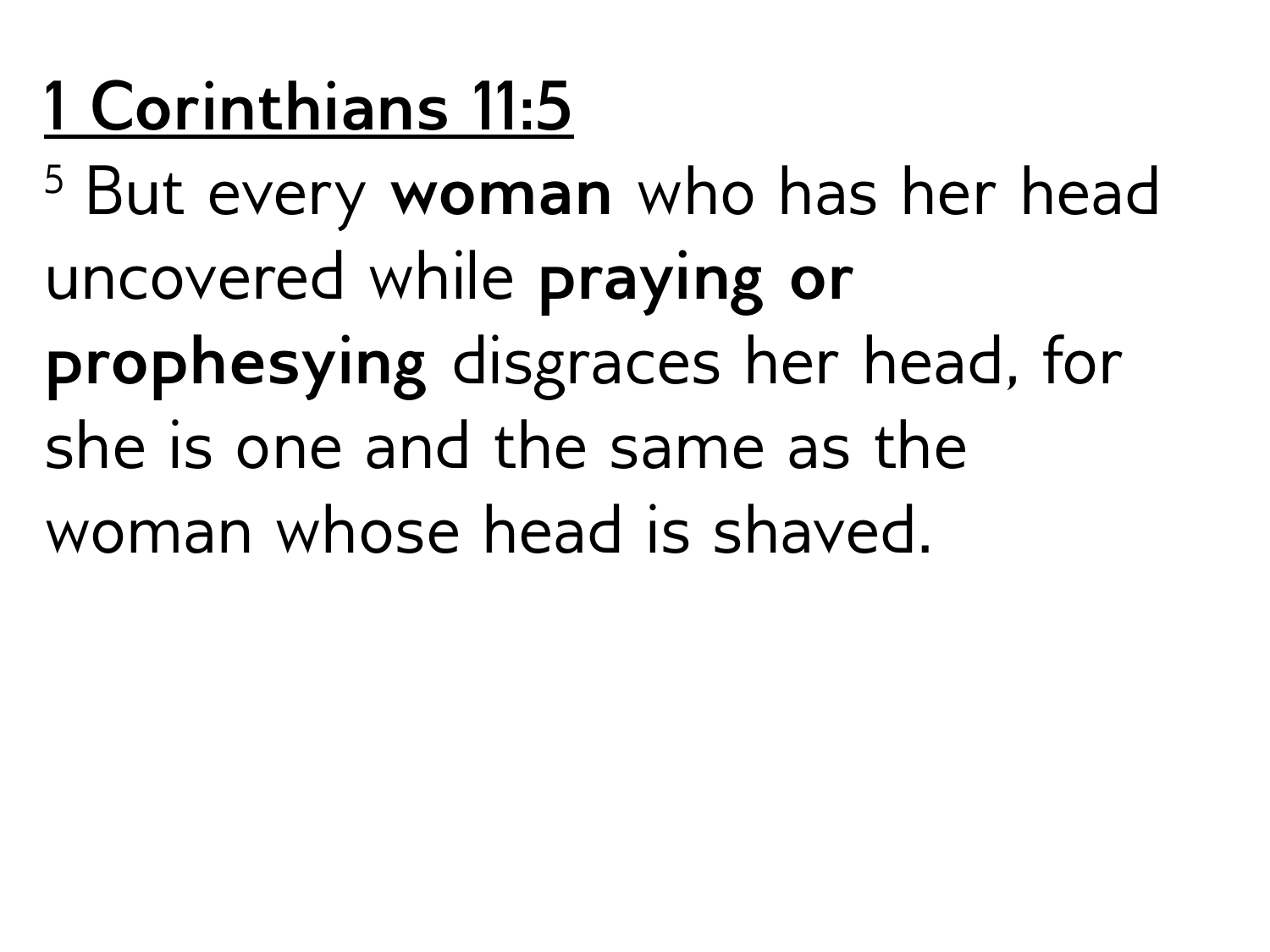

1 Corinthians 11:5
5 But every woman who has her head uncovered while praying or prophesying disgraces her head, for she is one and the same as the woman whose head is shaved.